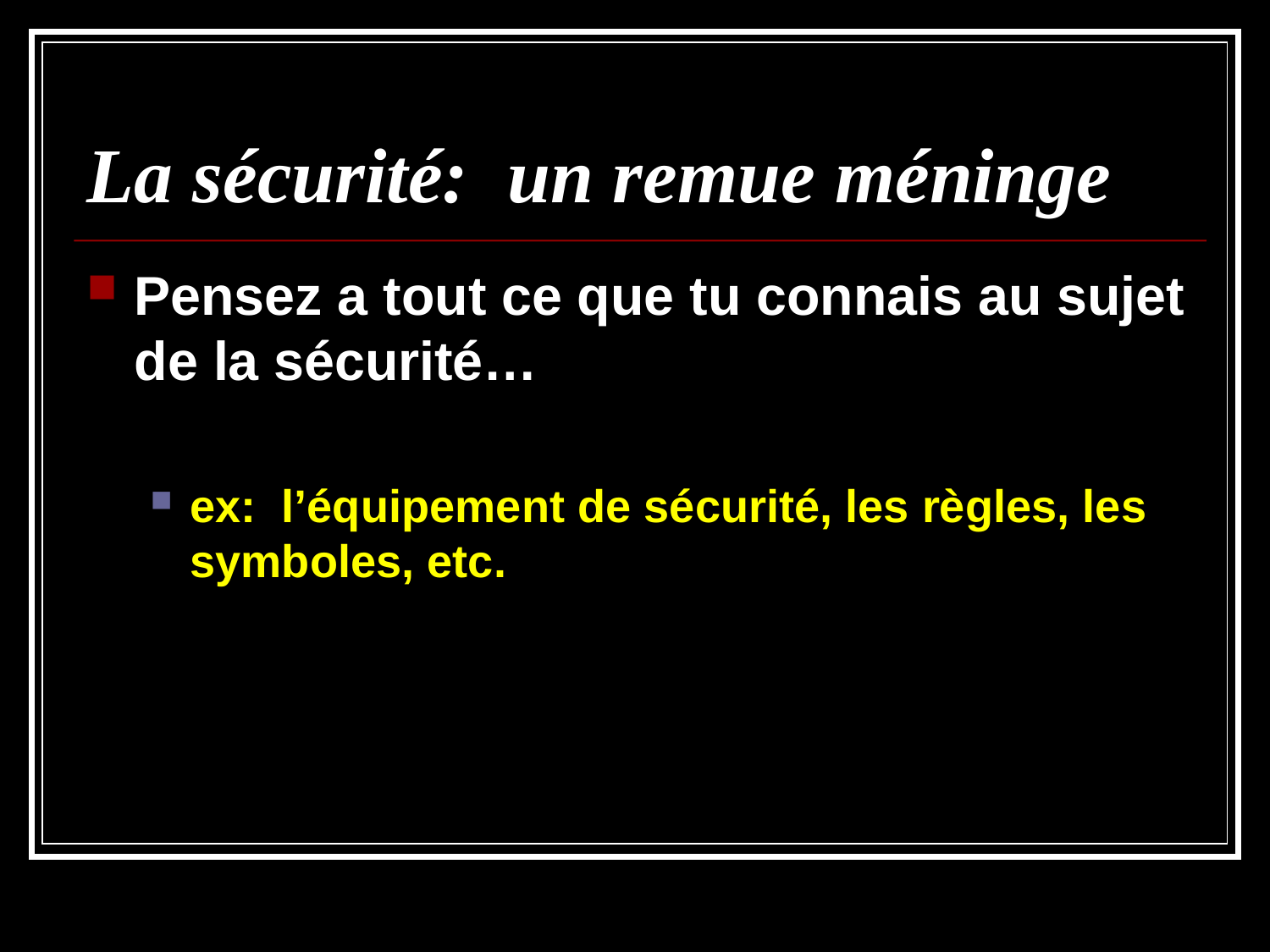

# La sécurité:  un remue méninge
Pensez a tout ce que tu connais au sujet de la sécurité…

ex:  l’équipement de sécurité, les règles, les symboles, etc.